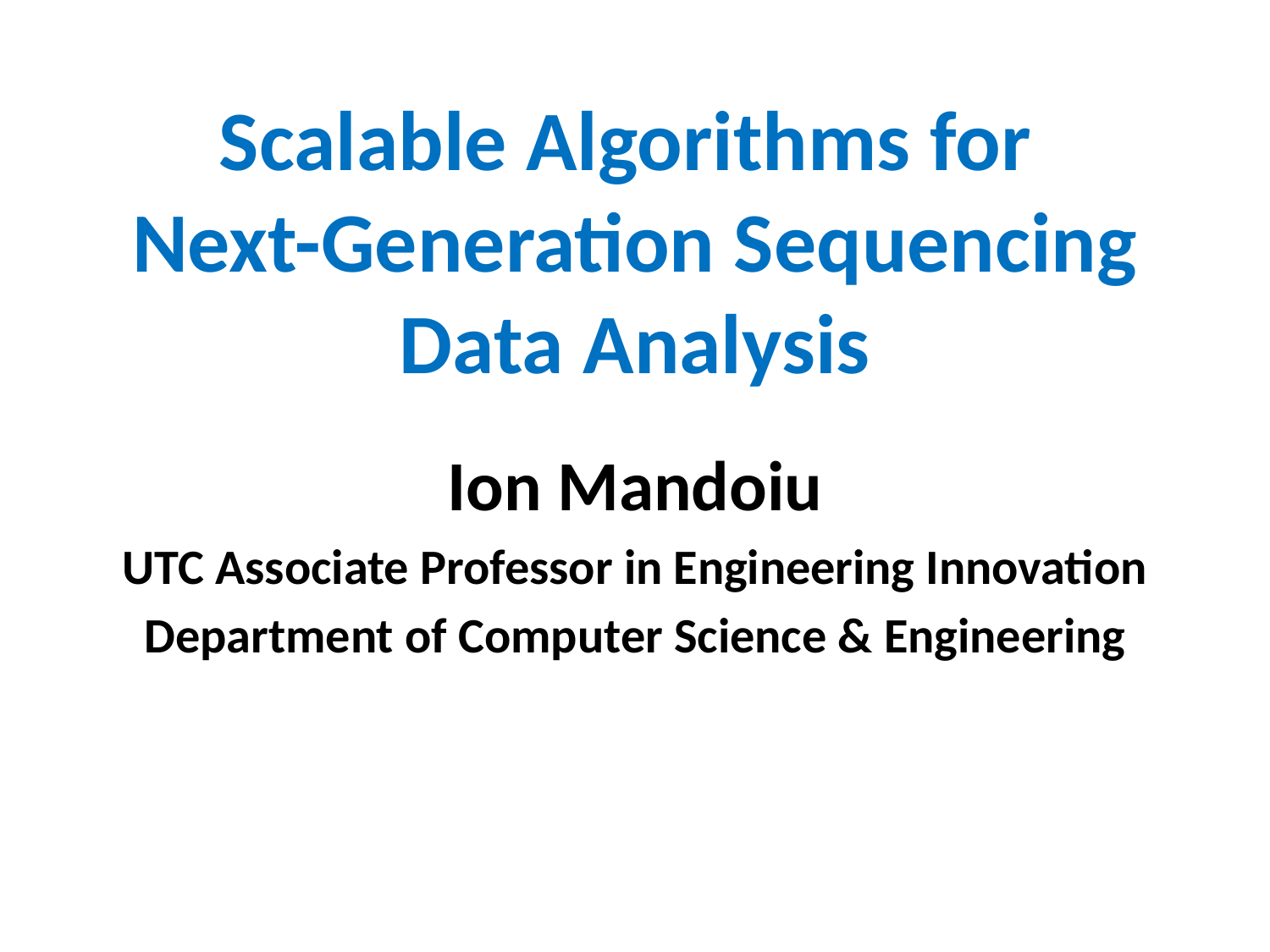

# Scalable Algorithms for Next-Generation Sequencing Data Analysis
Ion Mandoiu
UTC Associate Professor in Engineering Innovation
Department of Computer Science & Engineering